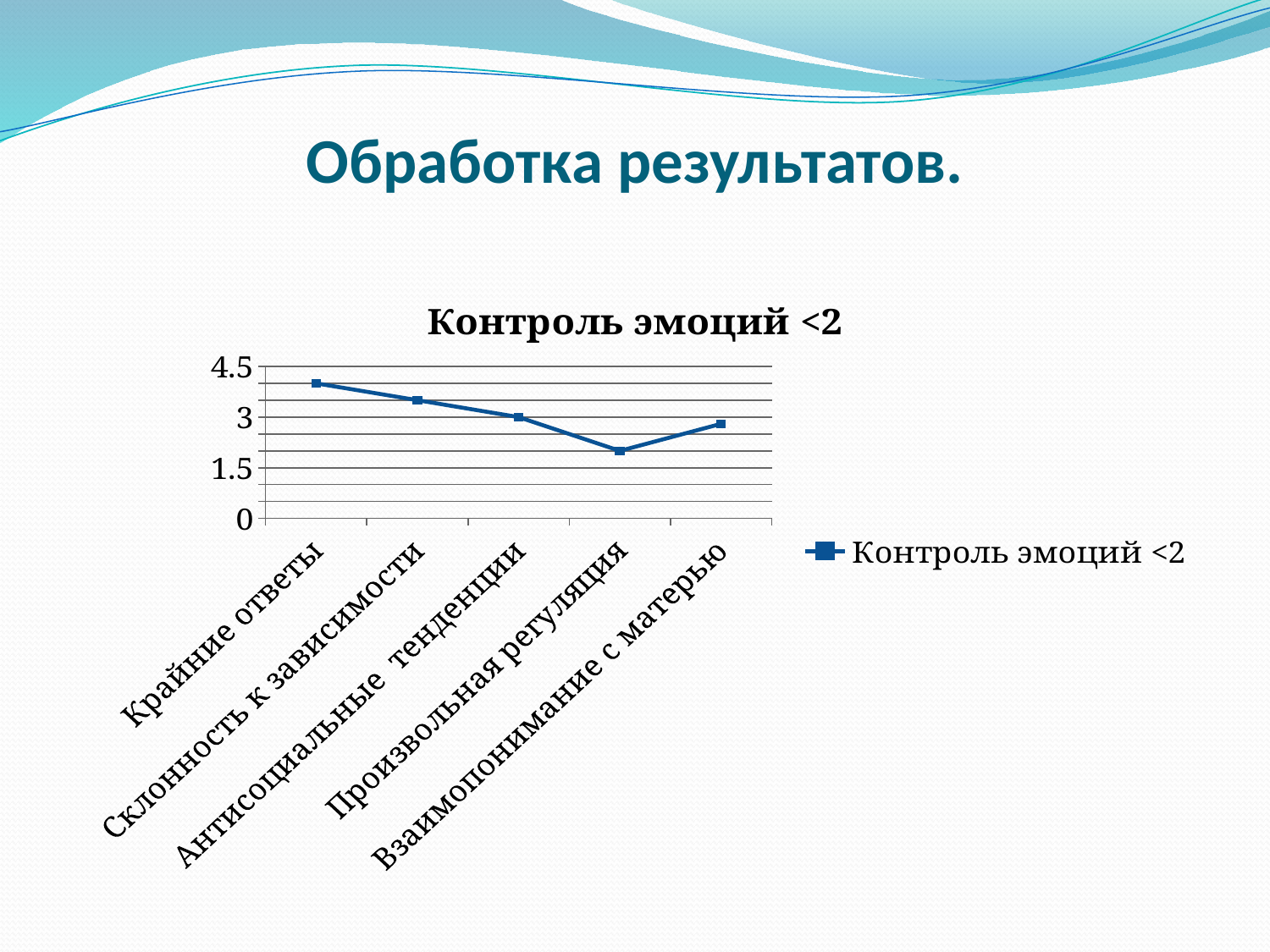

# Обработка результатов.

### Chart:

| Category | Контроль эмоций <2 |
|---|---|
| Крайние ответы | 4.0 |
| Склонность к зависимости | 3.5 |
| Антисоциальные  тенденции | 3.0 |
| Произвольная регуляция | 2.0 |
| Взаимопонимание с матерью | 2.8 |